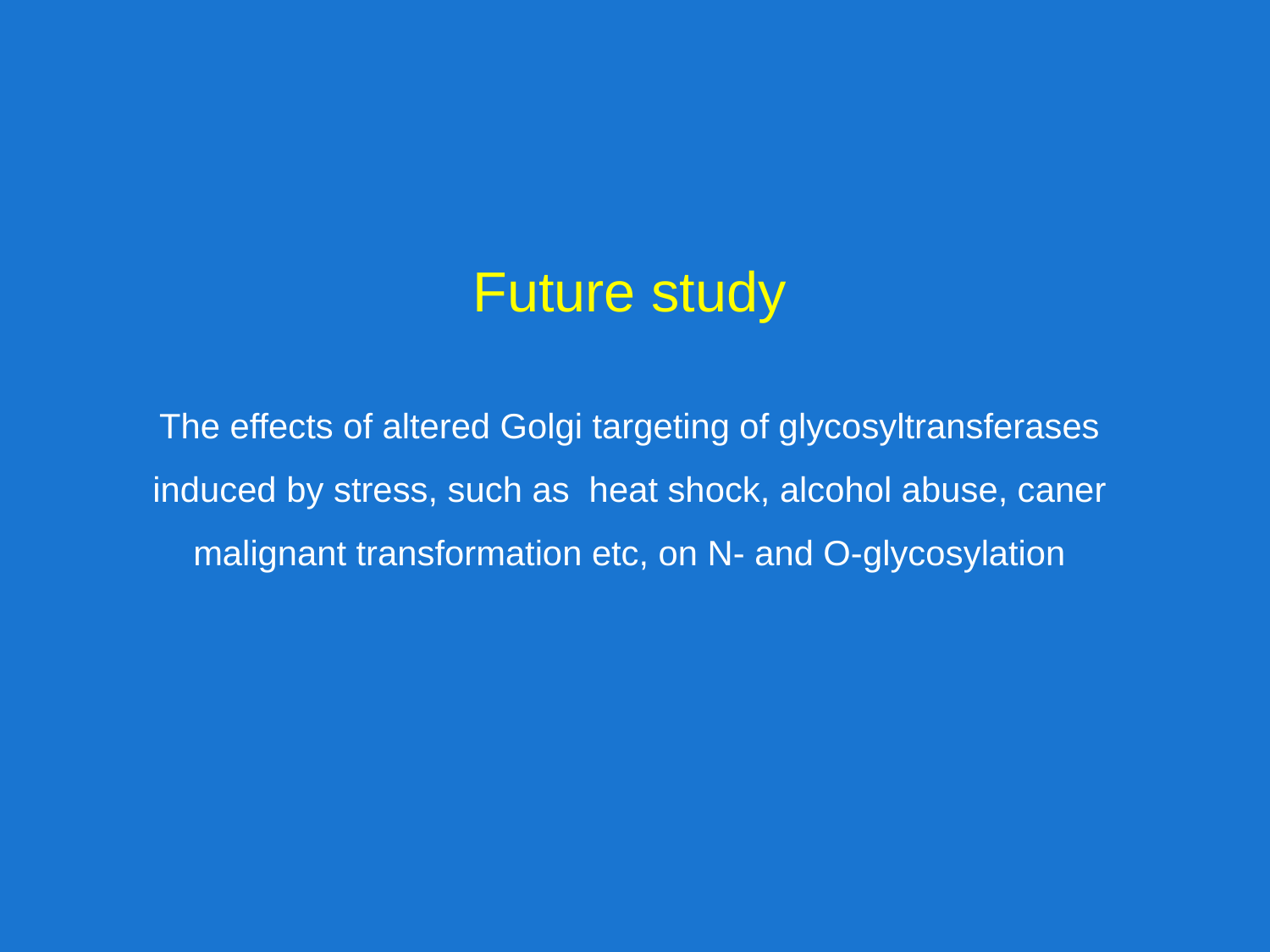

Future study

The effects of altered Golgi targeting of glycosyltransferases induced by stress, such as  heat shock, alcohol abuse, caner malignant transformation etc, on N- and O-glycosylation